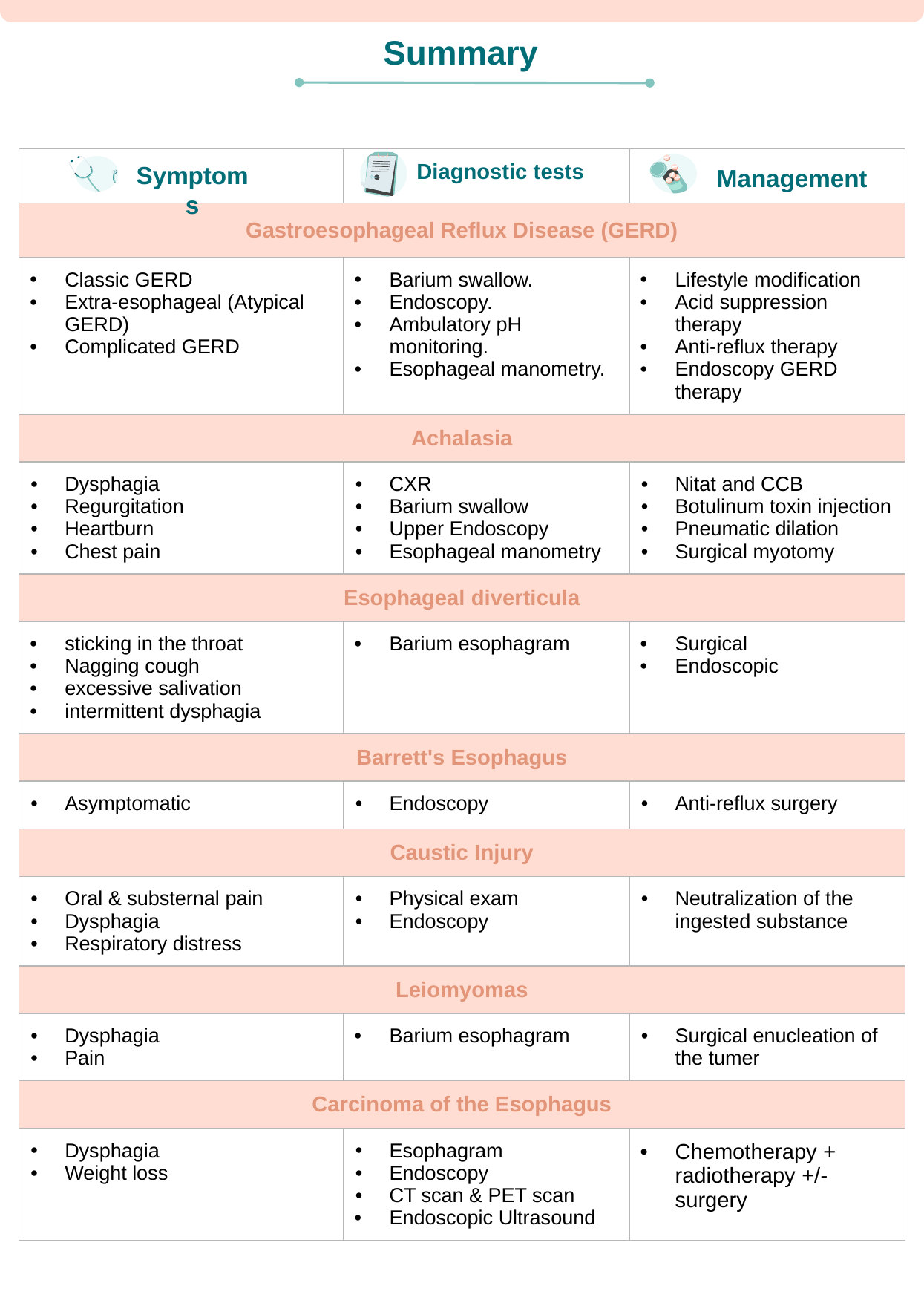

Summary

Diagnostic tests
|  |  |  |
| --- | --- | --- |
| Gastroesophageal Reflux Disease (GERD) |  |  |
| Classic GERD Extra-esophageal (Atypical GERD) Complicated GERD | Barium swallow. Endoscopy. Ambulatory pH monitoring. Esophageal manometry. | Lifestyle modification Acid suppression therapy Anti-reflux therapy Endoscopy GERD therapy |
| Achalasia |  |  |
| Dysphagia Regurgitation Heartburn Chest pain | CXR Barium swallow Upper Endoscopy Esophageal manometry | Nitat and CCB Botulinum toxin injection Pneumatic dilation Surgical myotomy |
| Esophageal diverticula |  |  |
| sticking in the throat Nagging cough excessive salivation intermittent dysphagia | Barium esophagram | Surgical Endoscopic |
| Barrett's Esophagus |  |  |
| Asymptomatic | Endoscopy | Anti-reflux surgery |
| Caustic Injury |  |  |
| Oral & substernal pain Dysphagia Respiratory distress | Physical exam Endoscopy | Neutralization of the ingested substance |
| Leiomyomas |  |  |
| Dysphagia Pain | Barium esophagram | Surgical enucleation of the tumer |
| Carcinoma of the Esophagus |  |  |
| Dysphagia Weight loss | Esophagram Endoscopy CT scan & PET scan Endoscopic Ultrasound | Chemotherapy + radiotherapy +/- surgery |
Symptoms

Management